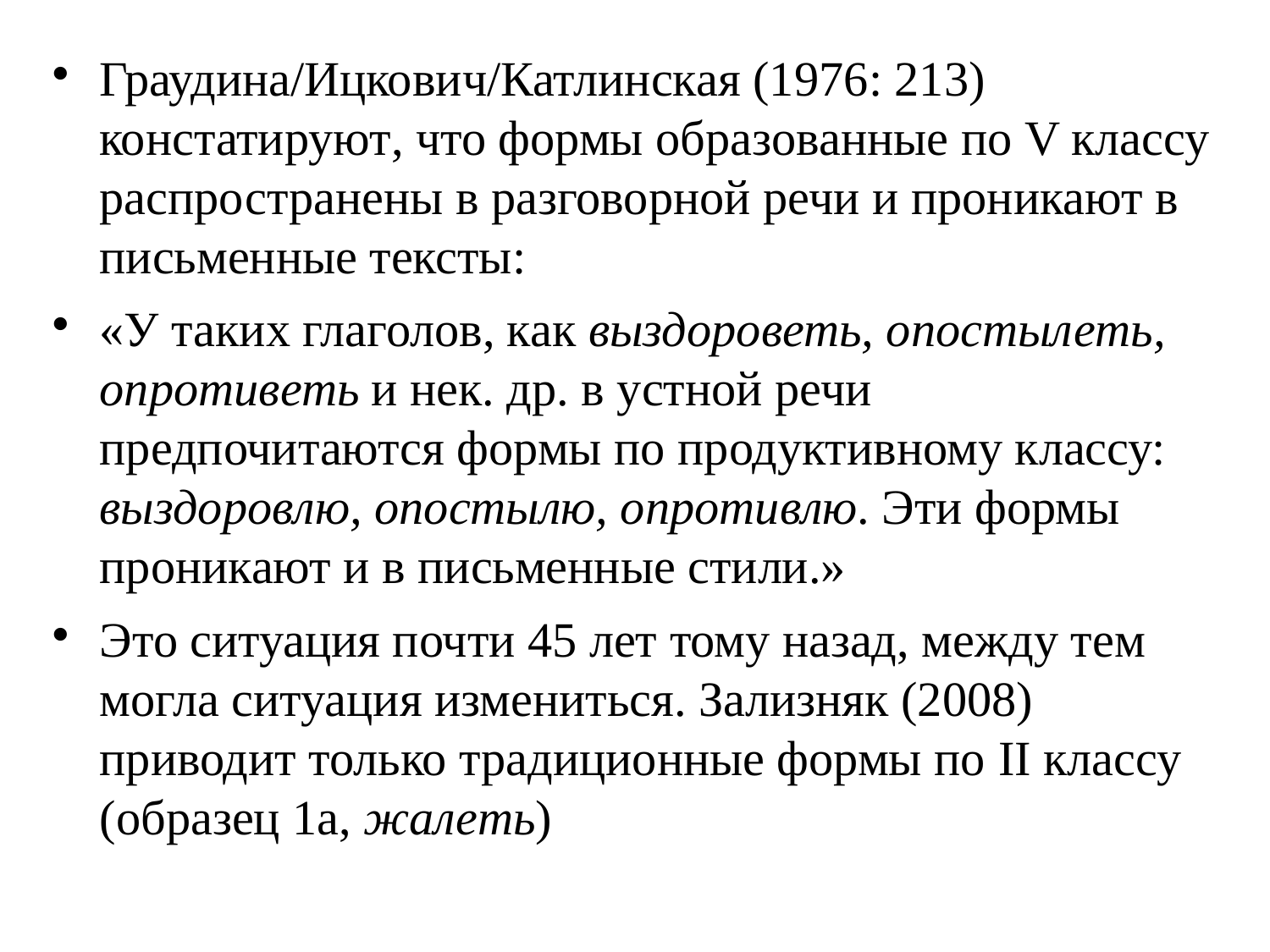

# Граудина/Ицкович/Катлинская (1976: 213) констатируют, что формы образованные по V классу распространены в разговорной речи и проникают в письменные тексты:
«У таких глаголов, как выздороветь, опостылеть, опротиветь и нек. др. в устной речи предпочитаются формы по продуктивному классу: выздоровлю, опостылю, опротивлю. Эти формы проникают и в письменные стили.»
Это ситуация почти 45 лет тому назад, между тем могла ситуация измениться. Зализняк (2008) приводит только традиционные формы по II классу (образец 1а, жалеть)